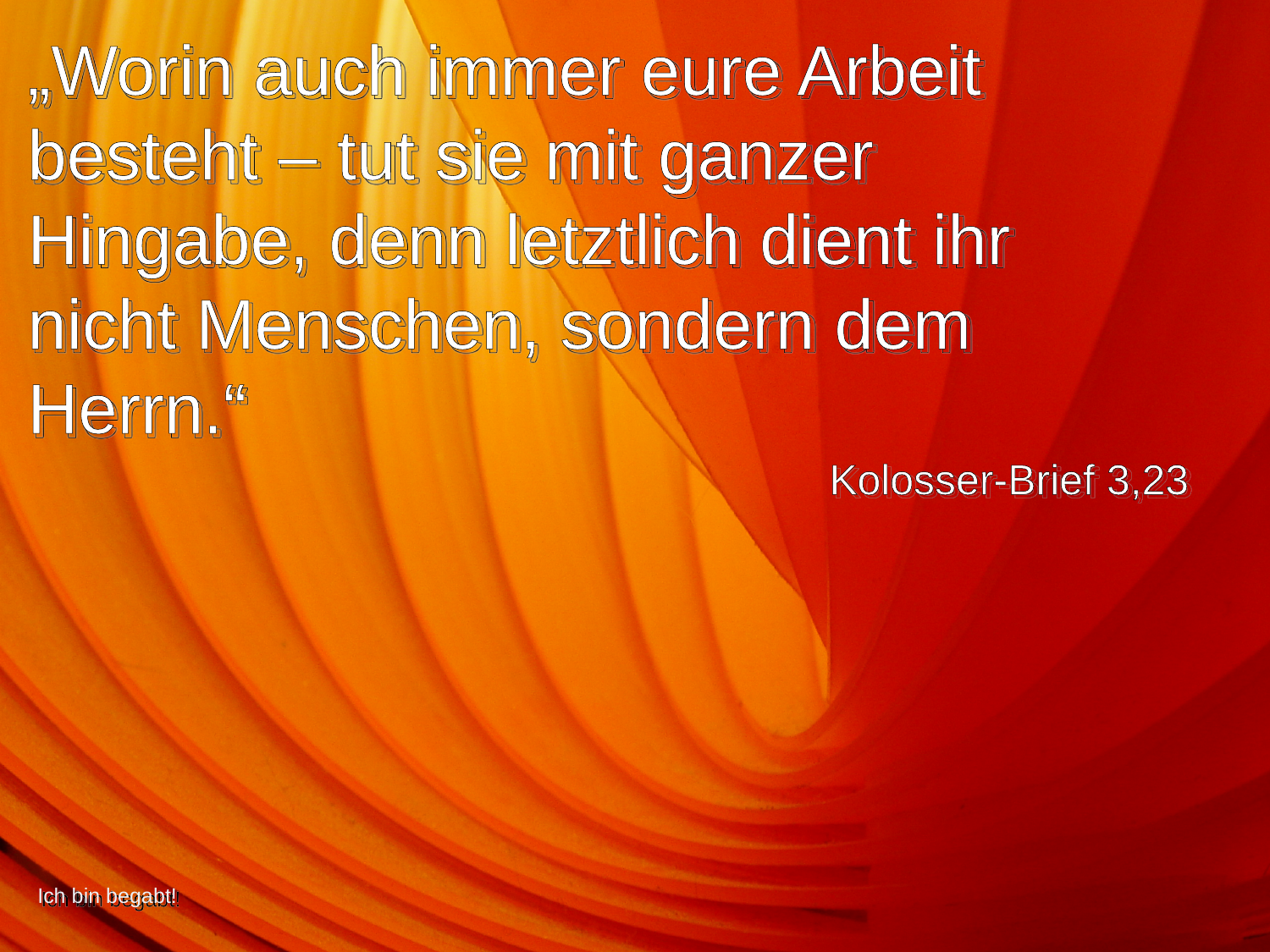

# „Worin auch immer eure Arbeit besteht – tut sie mit ganzer Hingabe, denn letztlich dient ihr nicht Menschen, sondern dem Herrn.“
Kolosser-Brief 3,23
Ich bin begabt!